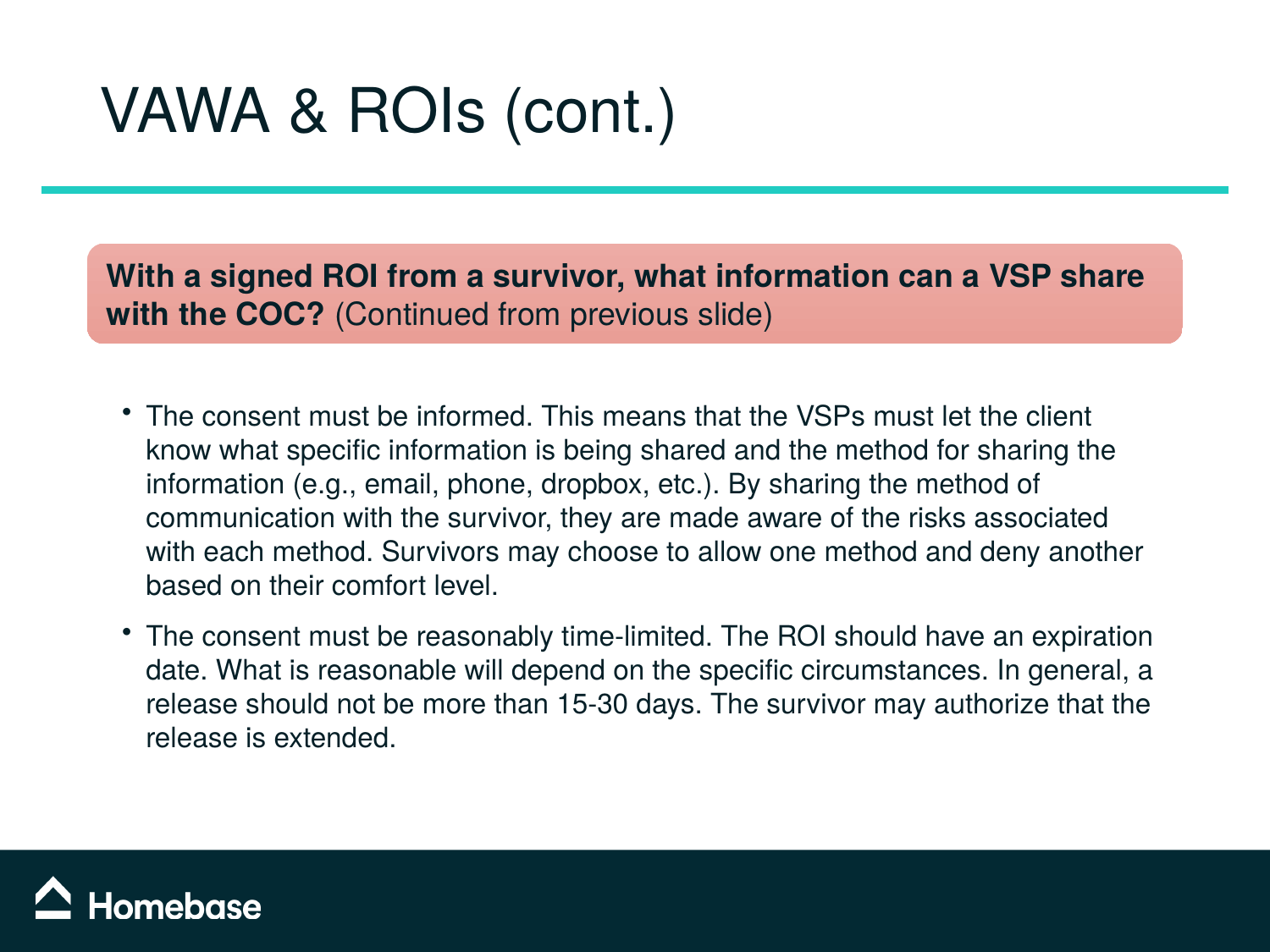

# VAWA & ROIs (cont.)
With a signed ROI from a survivor, what information can a VSP share with the COC? (Continued from previous slide)

The consent must be informed. This means that the VSPs must let the client know what specific information is being shared and the method for sharing the information (e.g., email, phone, dropbox, etc.). By sharing the method of communication with the survivor, they are made aware of the risks associated with each method. Survivors may choose to allow one method and deny another based on their comfort level.
The consent must be reasonably time-limited. The ROI should have an expiration date. What is reasonable will depend on the specific circumstances. In general, a release should not be more than 15-30 days. The survivor may authorize that the release is extended.